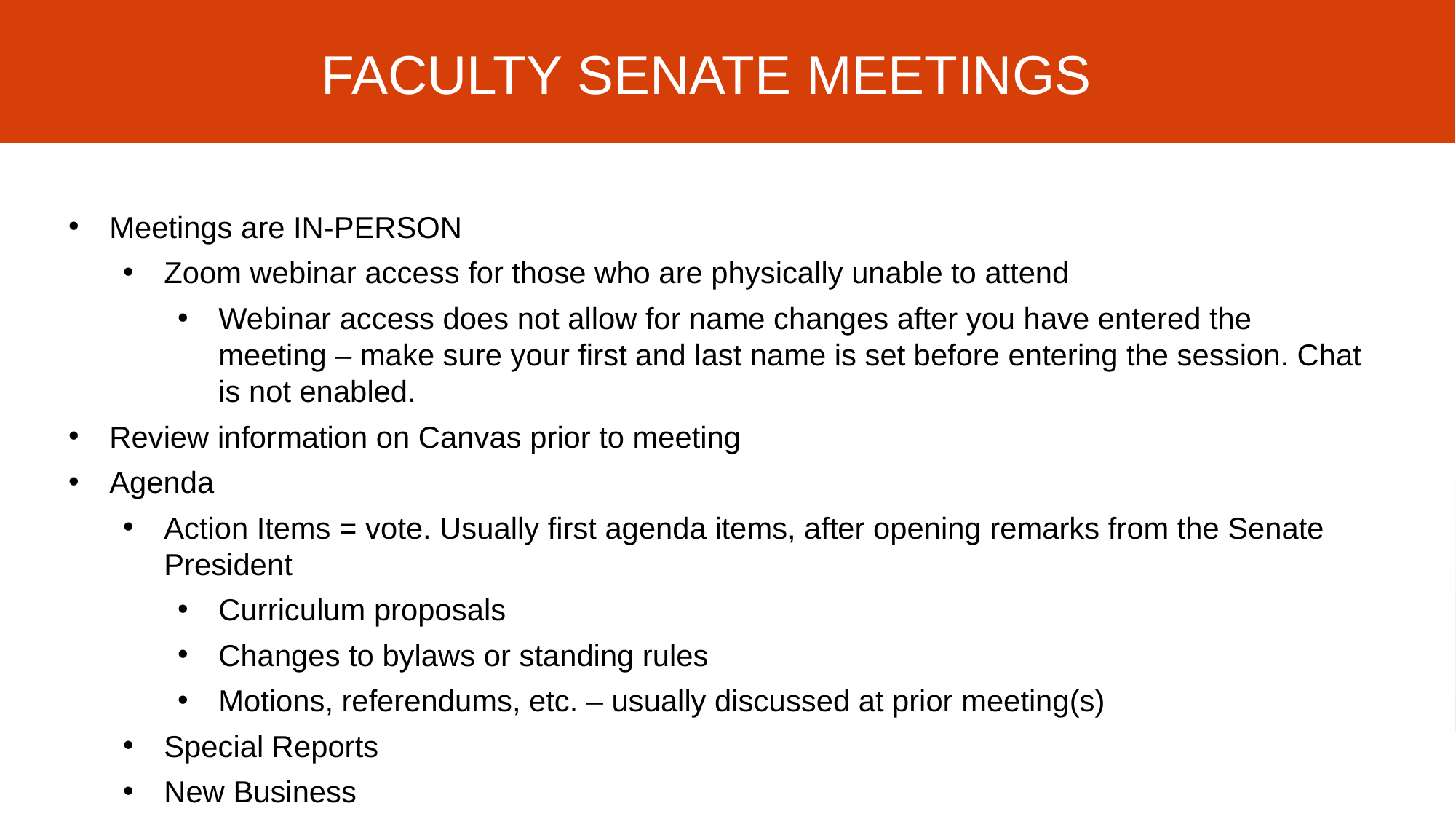

# Faculty Senate Meetings
Meetings are IN-PERSON
Zoom webinar access for those who are physically unable to attend
Webinar access does not allow for name changes after you have entered the meeting – make sure your first and last name is set before entering the session. Chat is not enabled.
Review information on Canvas prior to meeting
Agenda
Action Items = vote. Usually first agenda items, after opening remarks from the Senate President
Curriculum proposals
Changes to bylaws or standing rules
Motions, referendums, etc. – usually discussed at prior meeting(s)
Special Reports
New Business